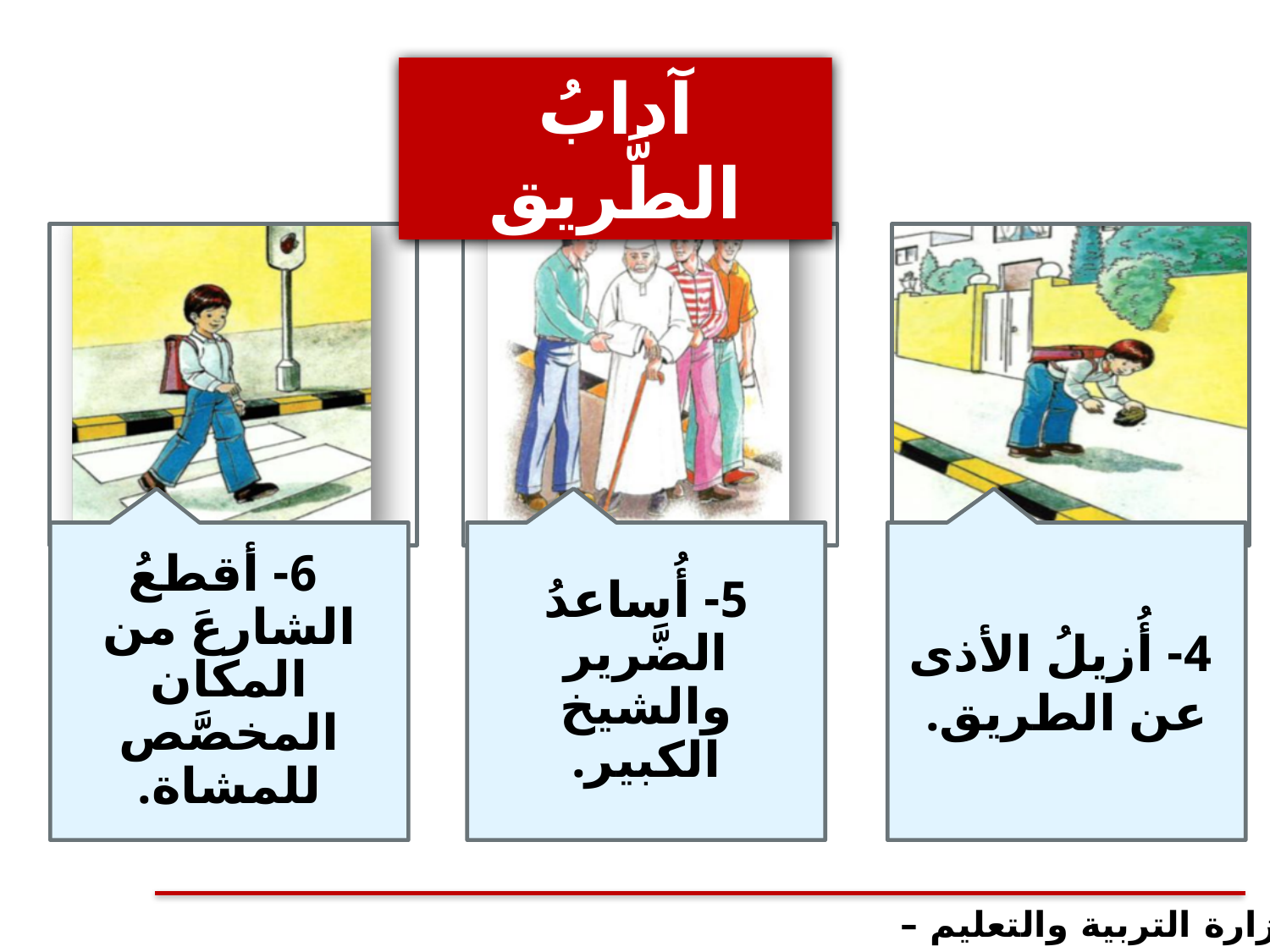

آدابُ الطَّريق
 4- أُزيلُ الأذى عن الطريق.
5- أُساعدُ الضَّرير والشيخ الكبير.
 6- أقطعُ الشارعَ من المكان المخصَّص للمشاة.
وزارة التربية والتعليم – 2020م